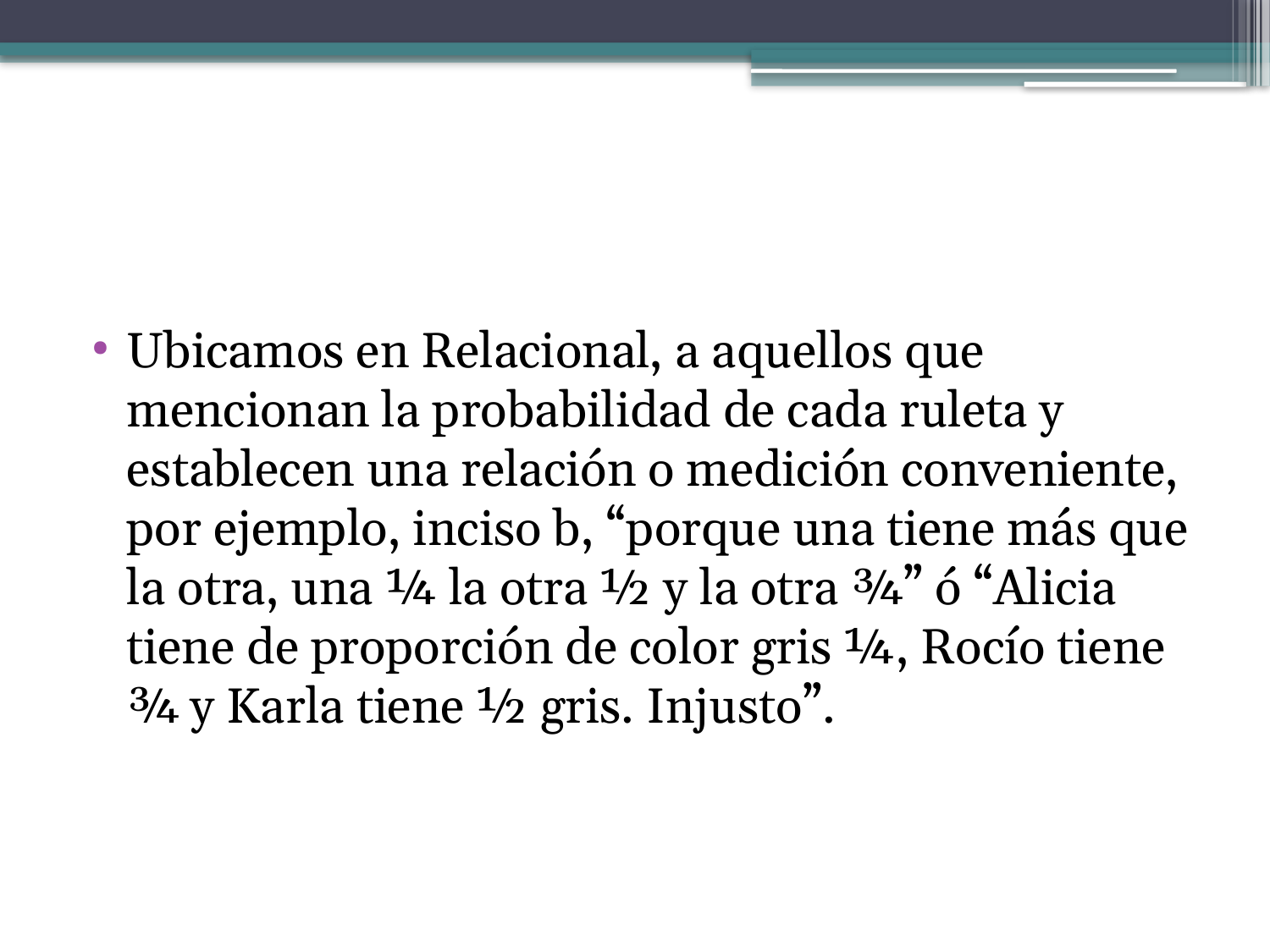

#
Ubicamos en Relacional, a aquellos que mencionan la probabilidad de cada ruleta y establecen una relación o medición conveniente, por ejemplo, inciso b, “porque una tiene más que la otra, una ¼ la otra ½ y la otra ¾” ó “Alicia tiene de proporción de color gris ¼, Rocío tiene ¾ y Karla tiene ½ gris. Injusto”.